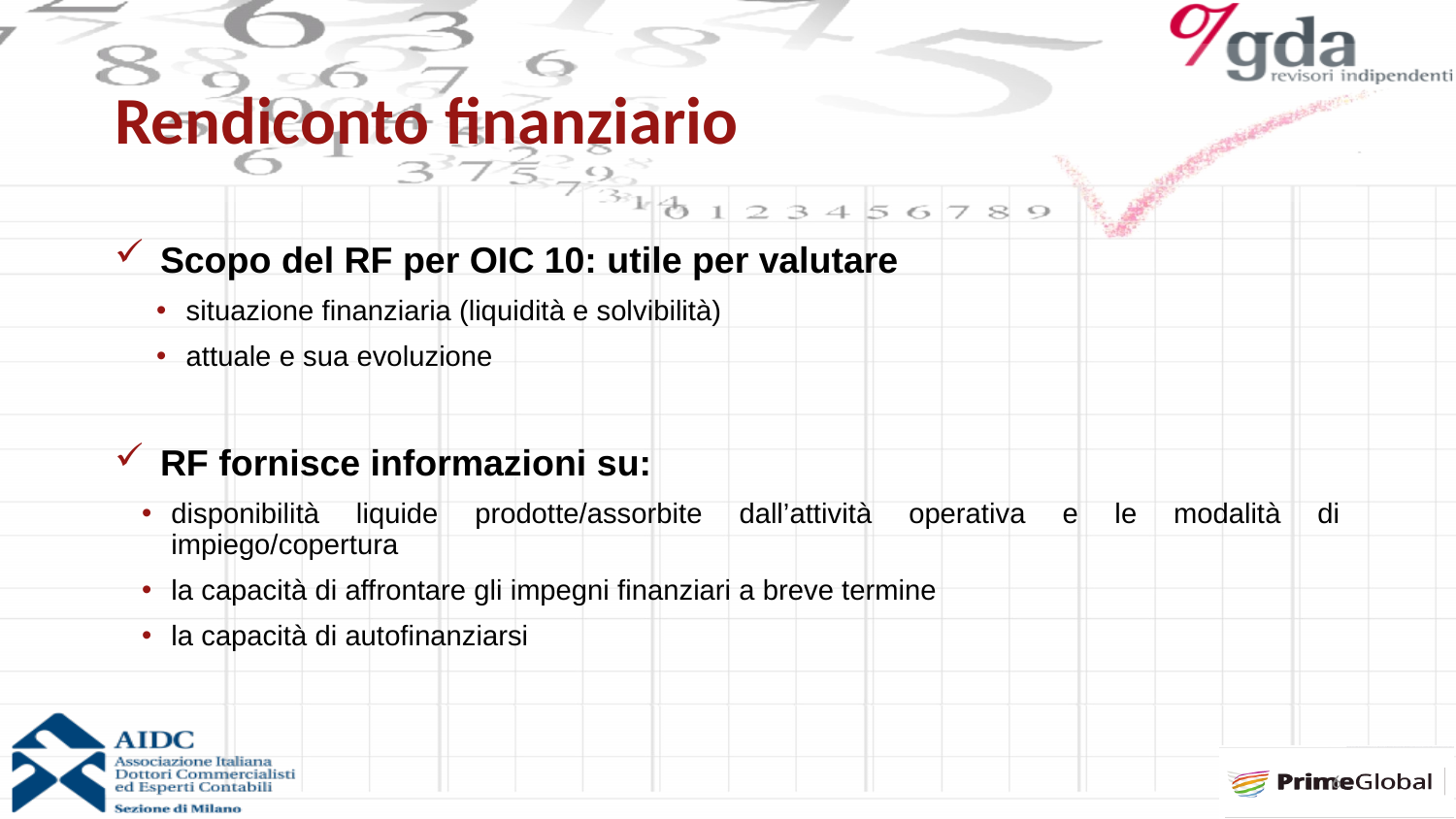

# Rendiconto finanziario
Scopo del RF per OIC 10: utile per valutare
situazione finanziaria (liquidità e solvibilità)
attuale e sua evoluzione

RF fornisce informazioni su:
disponibilità liquide prodotte/assorbite dall’attività operativa e le modalità di impiego/copertura
la capacità di affrontare gli impegni finanziari a breve termine
la capacità di autofinanziarsi
6